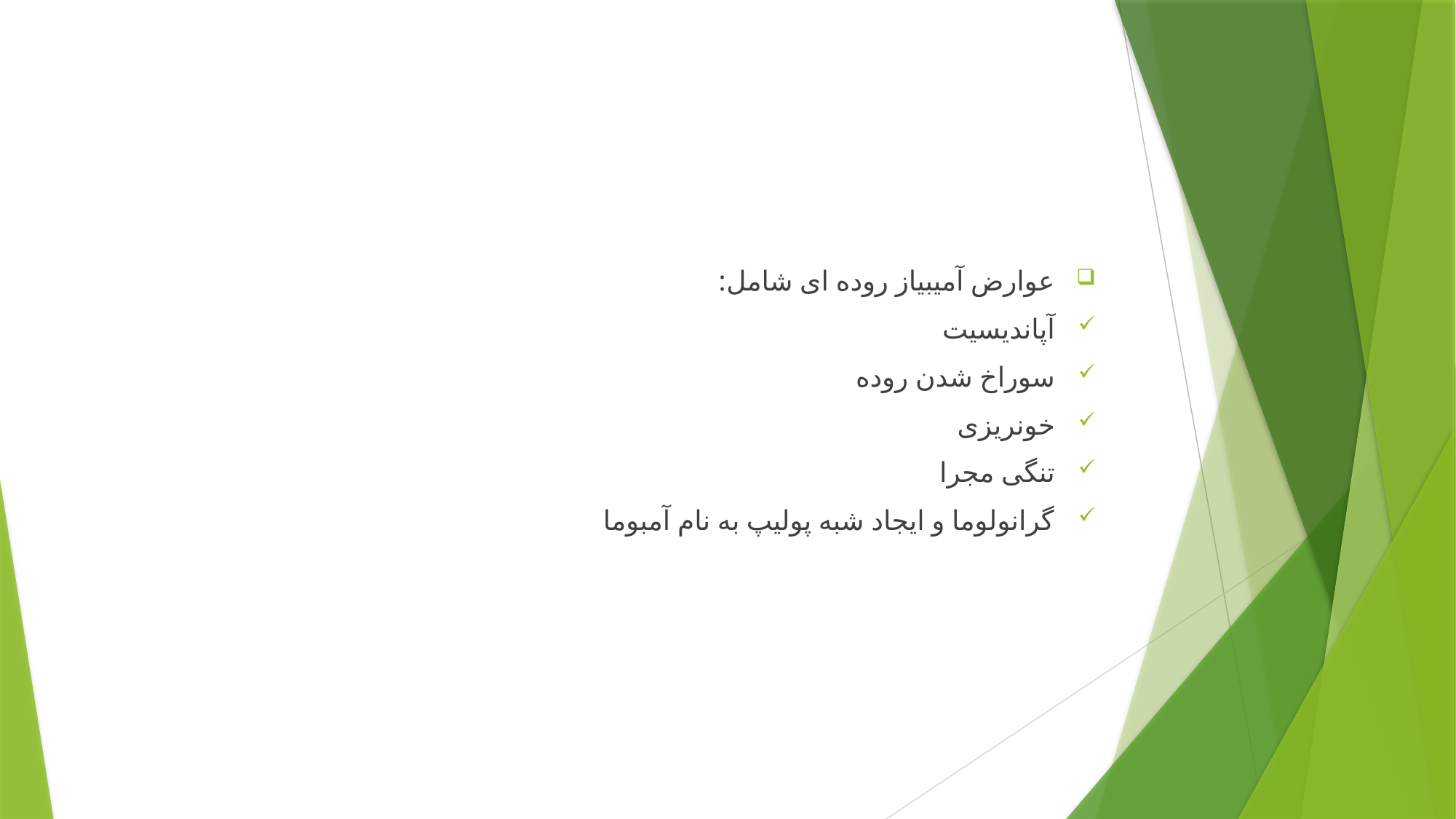

#
عوارض آمیبیاز روده ای شامل:
آپاندیسیت
سوراخ شدن روده
خونریزی
تنگی مجرا
گرانولوما و ایجاد شبه پولیپ به نام آمبوما